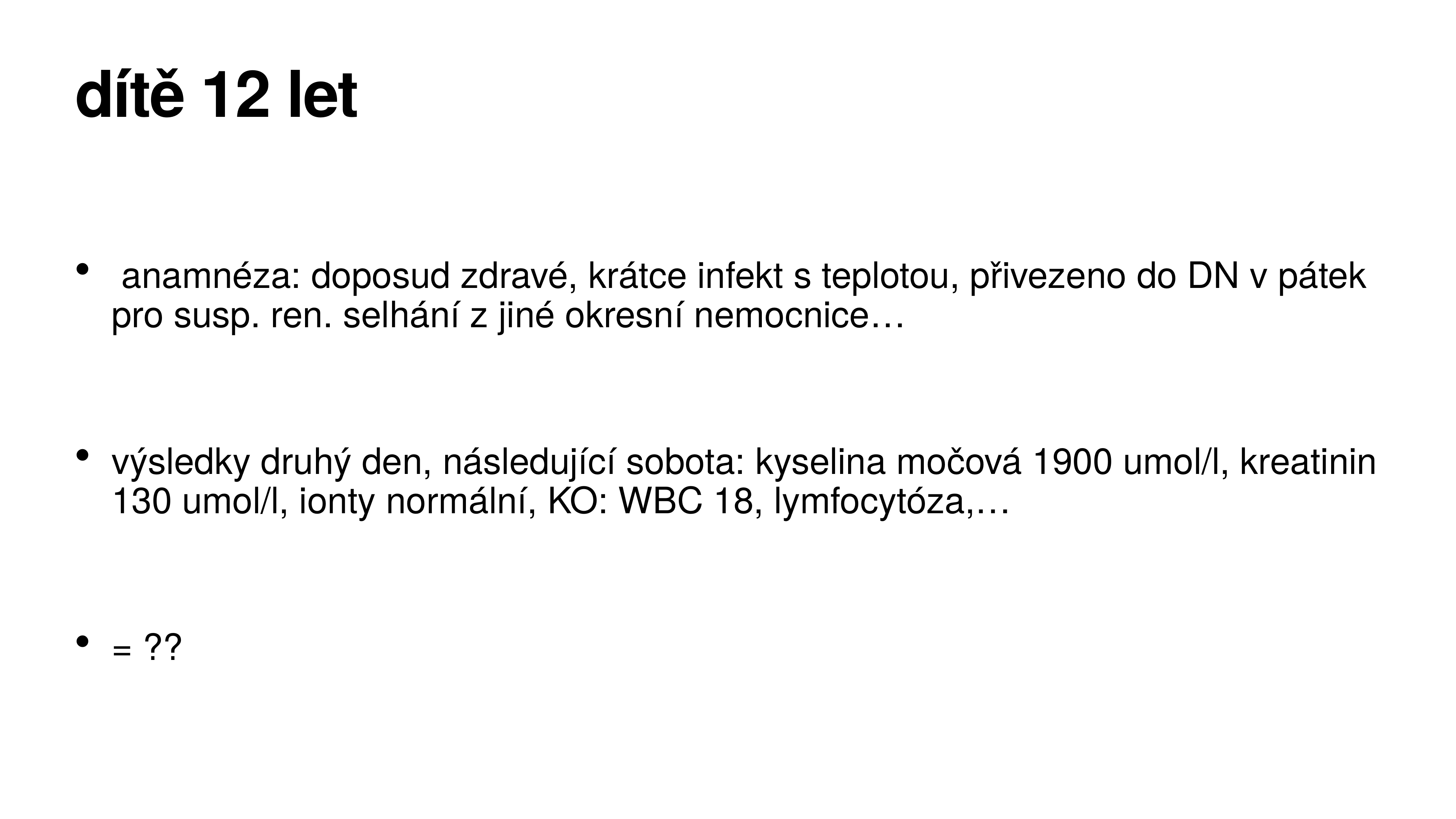

# dítě 12 let

 anamnéza: doposud zdravé, krátce infekt s teplotou, přivezeno do DN v pátek pro susp. ren. selhání z jiné okresní nemocnice…

výsledky druhý den, následující sobota: kyselina močová 1900 umol/l, kreatinin 130 umol/l, ionty normální, KO: WBC 18, lymfocytóza,…

= ??